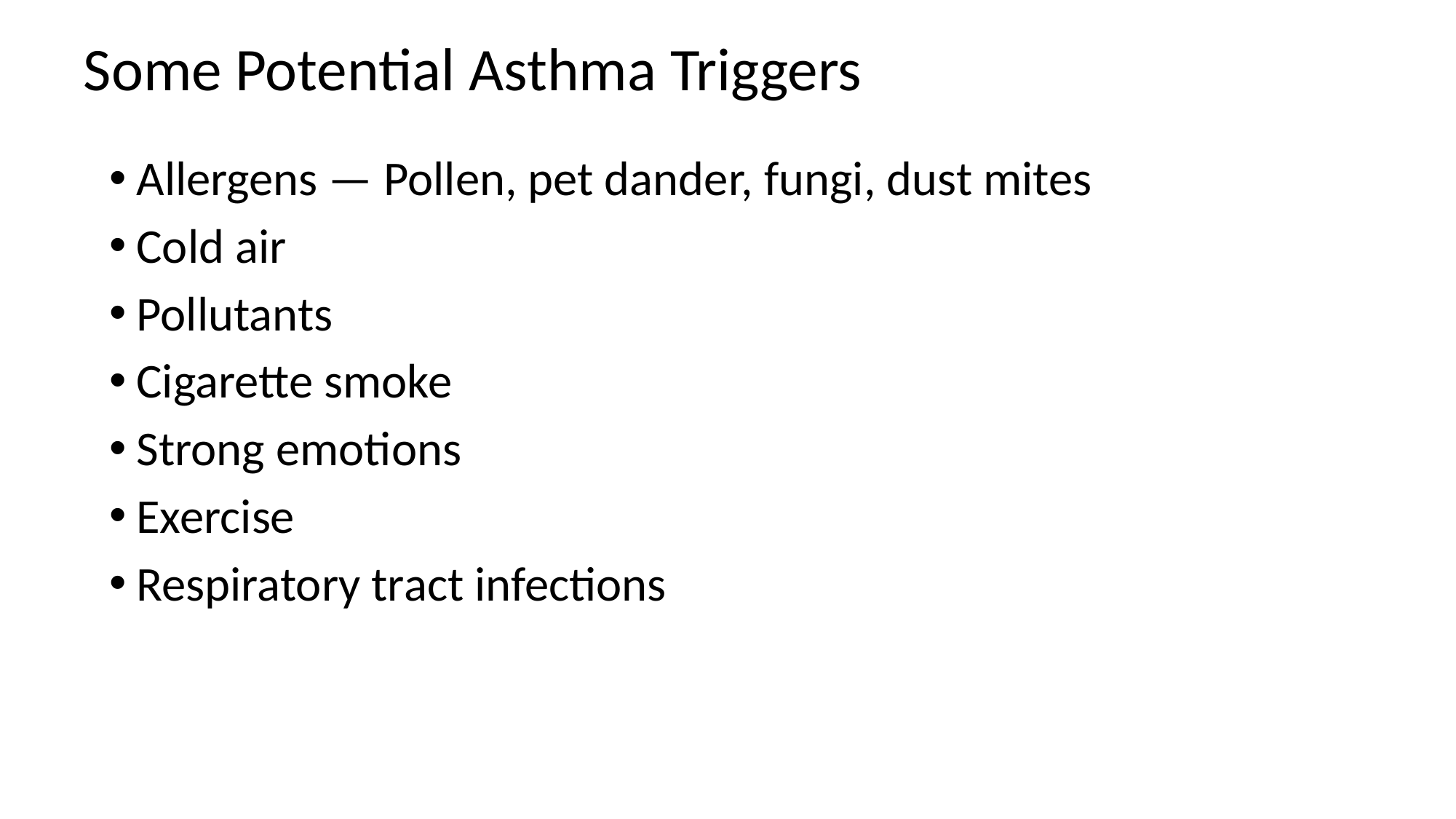

# Some Potential Asthma Triggers
Allergens — Pollen, pet dander, fungi, dust mites
Cold air
Pollutants
Cigarette smoke
Strong emotions
Exercise
Respiratory tract infections